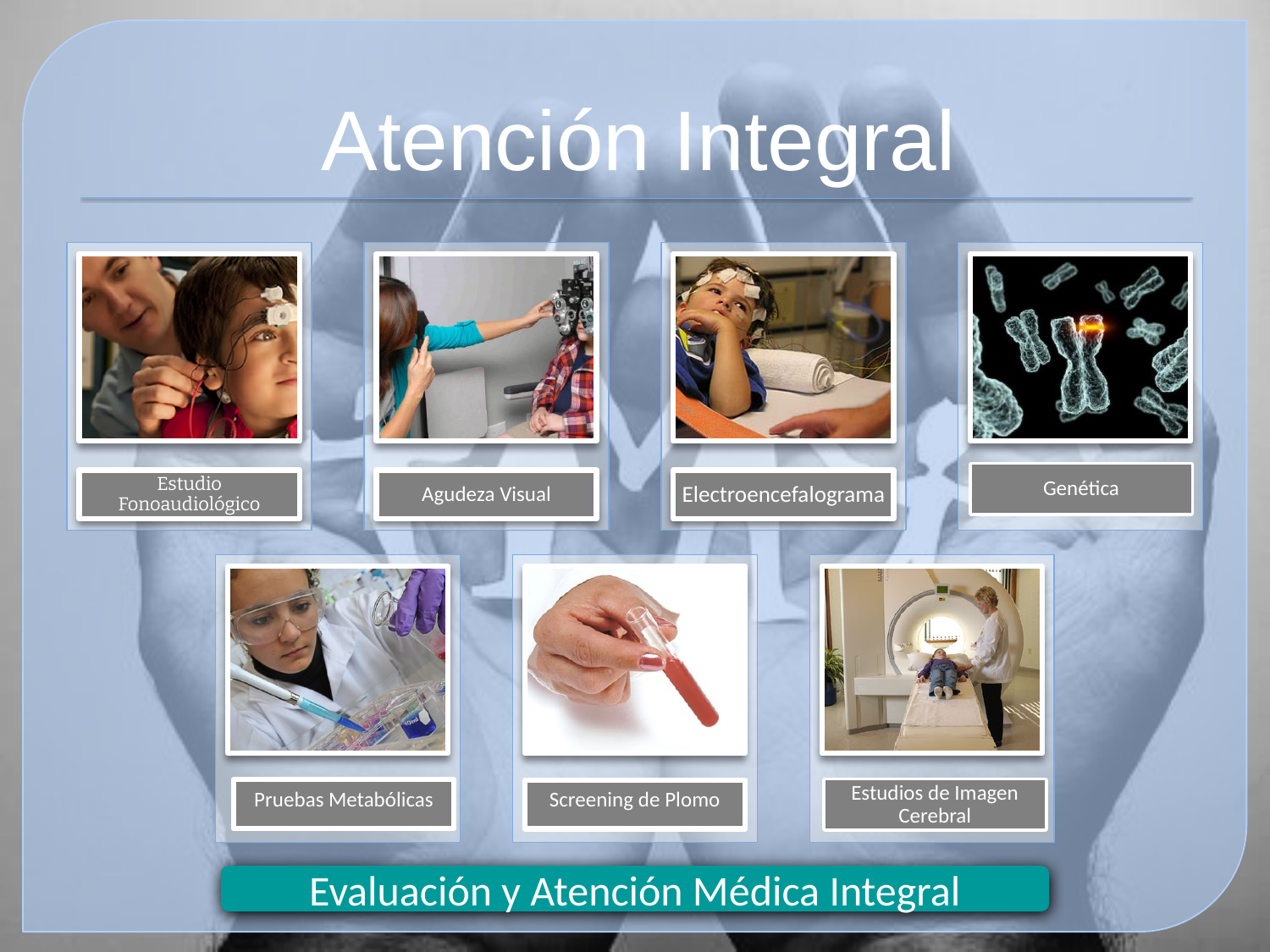

# Atención Integral
Estudio Fonoaudiológico

Agudeza Visual

Electroencefalograma

Genética
Genética
Pruebas Metabólicas

Screening de Plomo

Estudios de Imagen Cerebral
Evaluación y Atención Médica Integral